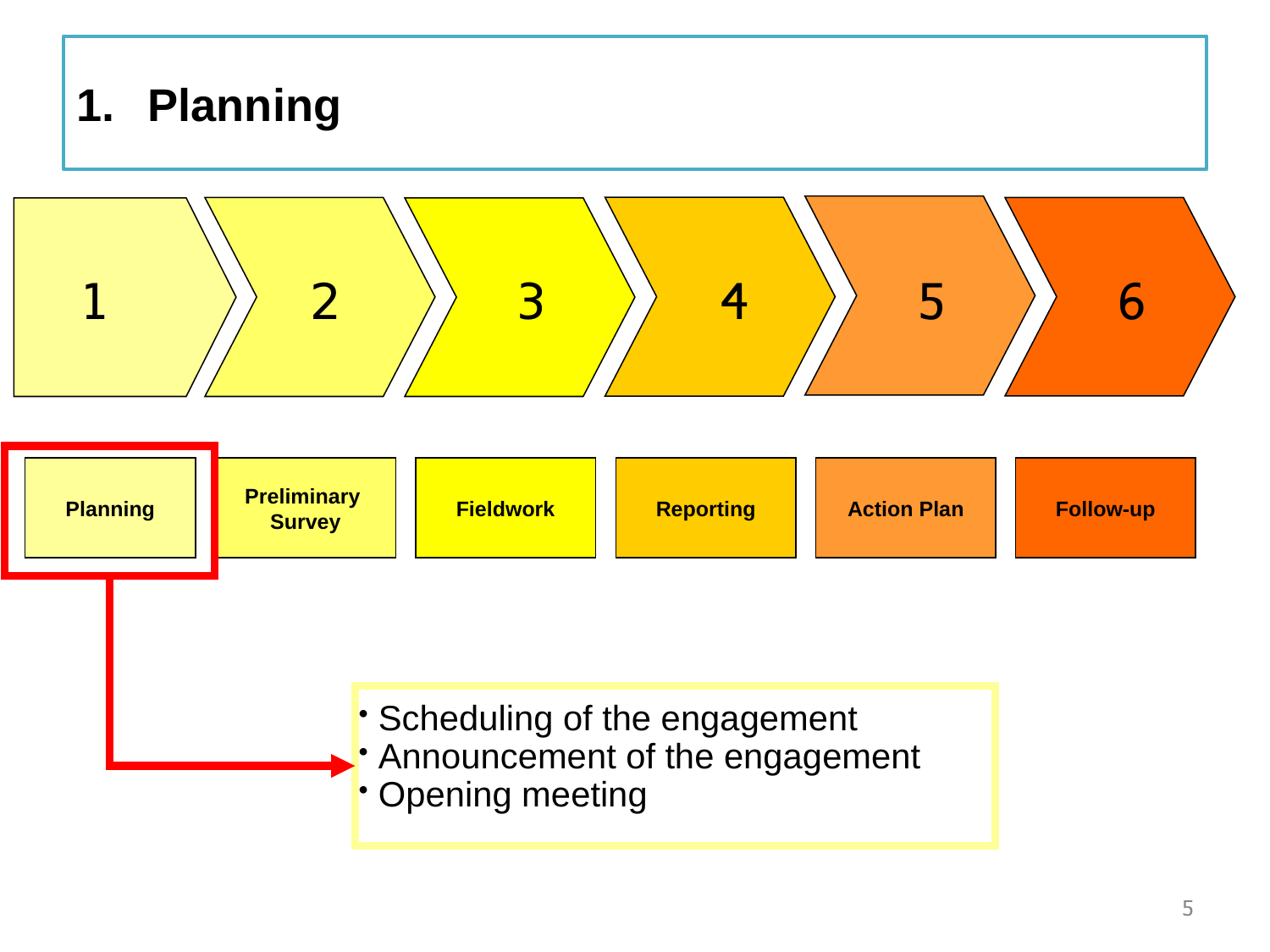

Planning

1
2
3
4
5
6

Planning
Preliminary
Survey
Fieldwork
Reporting
Action Plan
Follow-up

 Scheduling of the engagement
 Announcement of the engagement
 Opening meeting
5